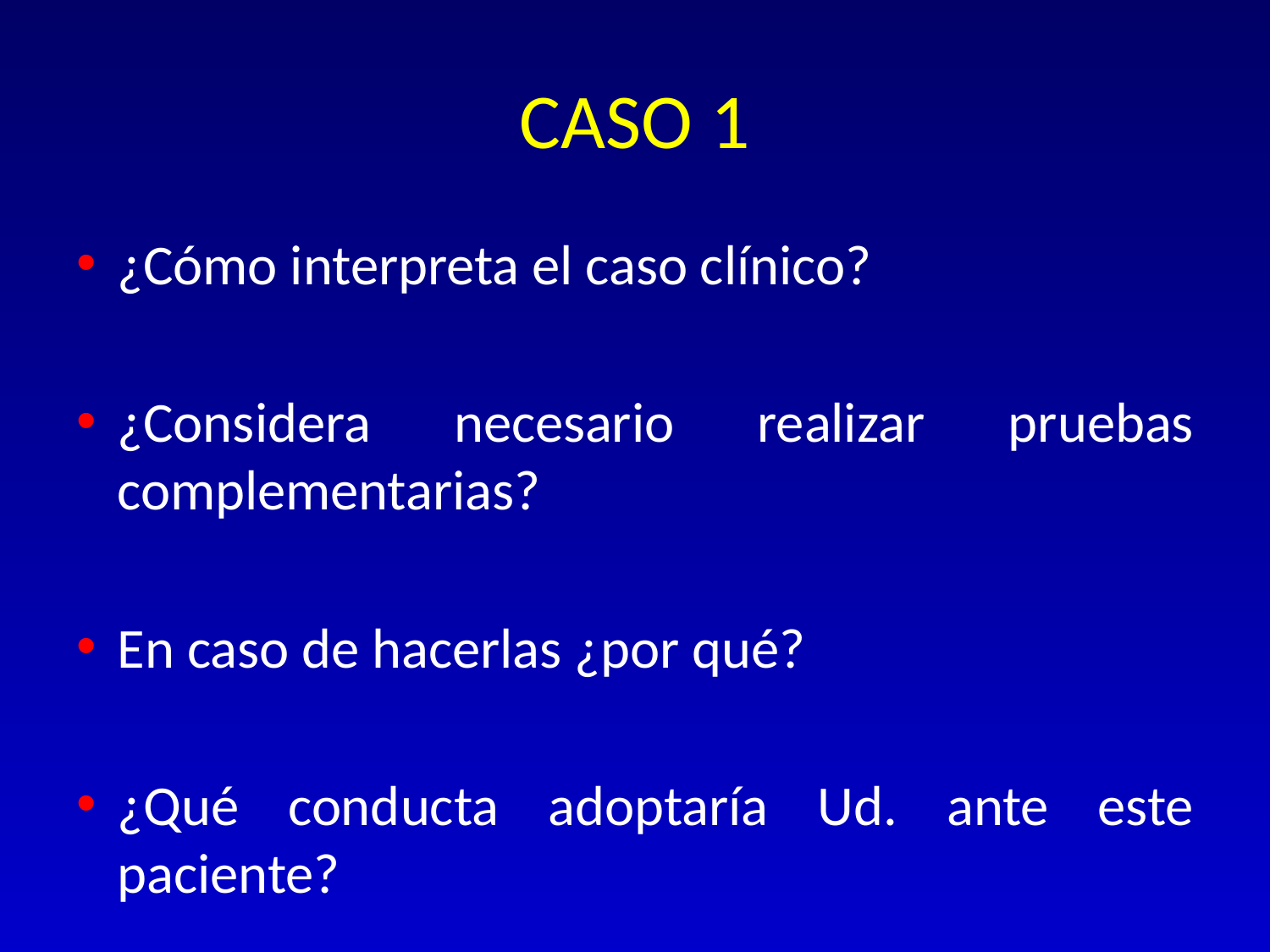

# CASO 1
¿Cómo interpreta el caso clínico?

¿Considera necesario realizar pruebas complementarias?

En caso de hacerlas ¿por qué?

¿Qué conducta adoptaría Ud. ante este paciente?